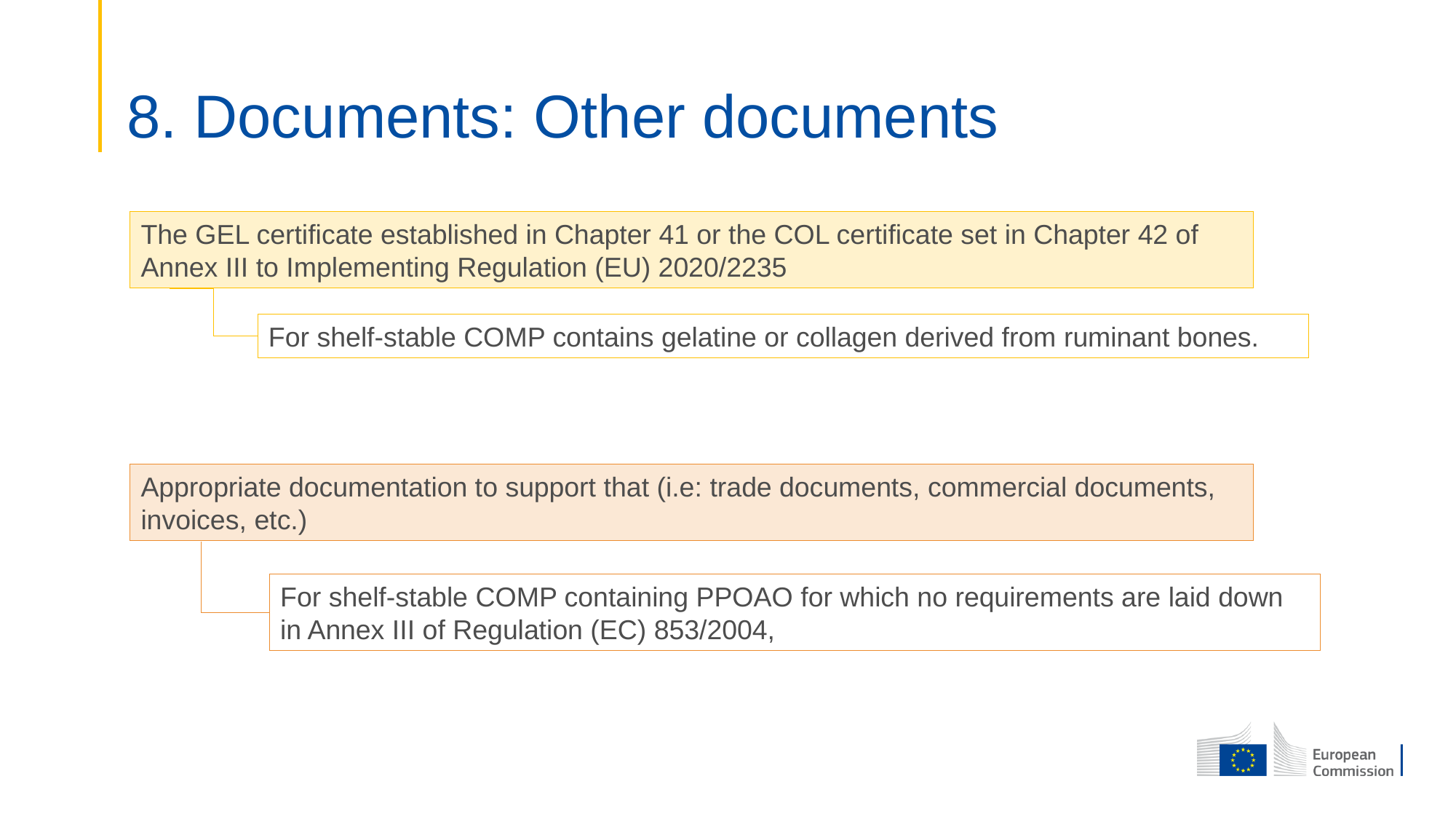

# 8. Documents: Other documents
The GEL certificate established in Chapter 41 or the COL certificate set in Chapter 42 of Annex III to Implementing Regulation (EU) 2020/2235
For shelf-stable COMP contains gelatine or collagen derived from ruminant bones.
Appropriate documentation to support that (i.e: trade documents, commercial documents, invoices, etc.)
For shelf-stable COMP containing PPOAO for which no requirements are laid down in Annex III of Regulation (EC) 853/2004,